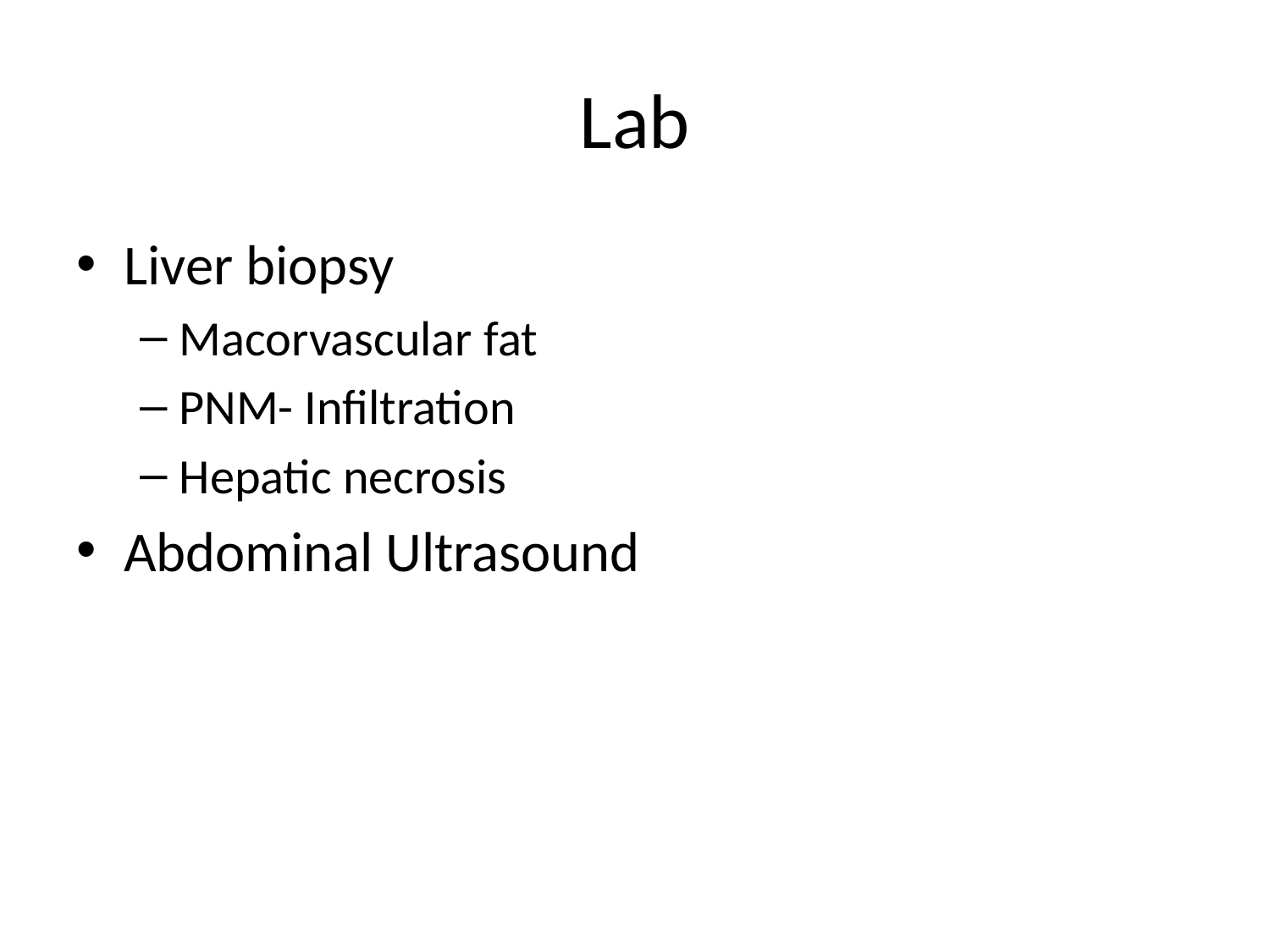

# Lab
Liver biopsy
Macorvascular fat
PNM- Infiltration
Hepatic necrosis
Abdominal Ultrasound